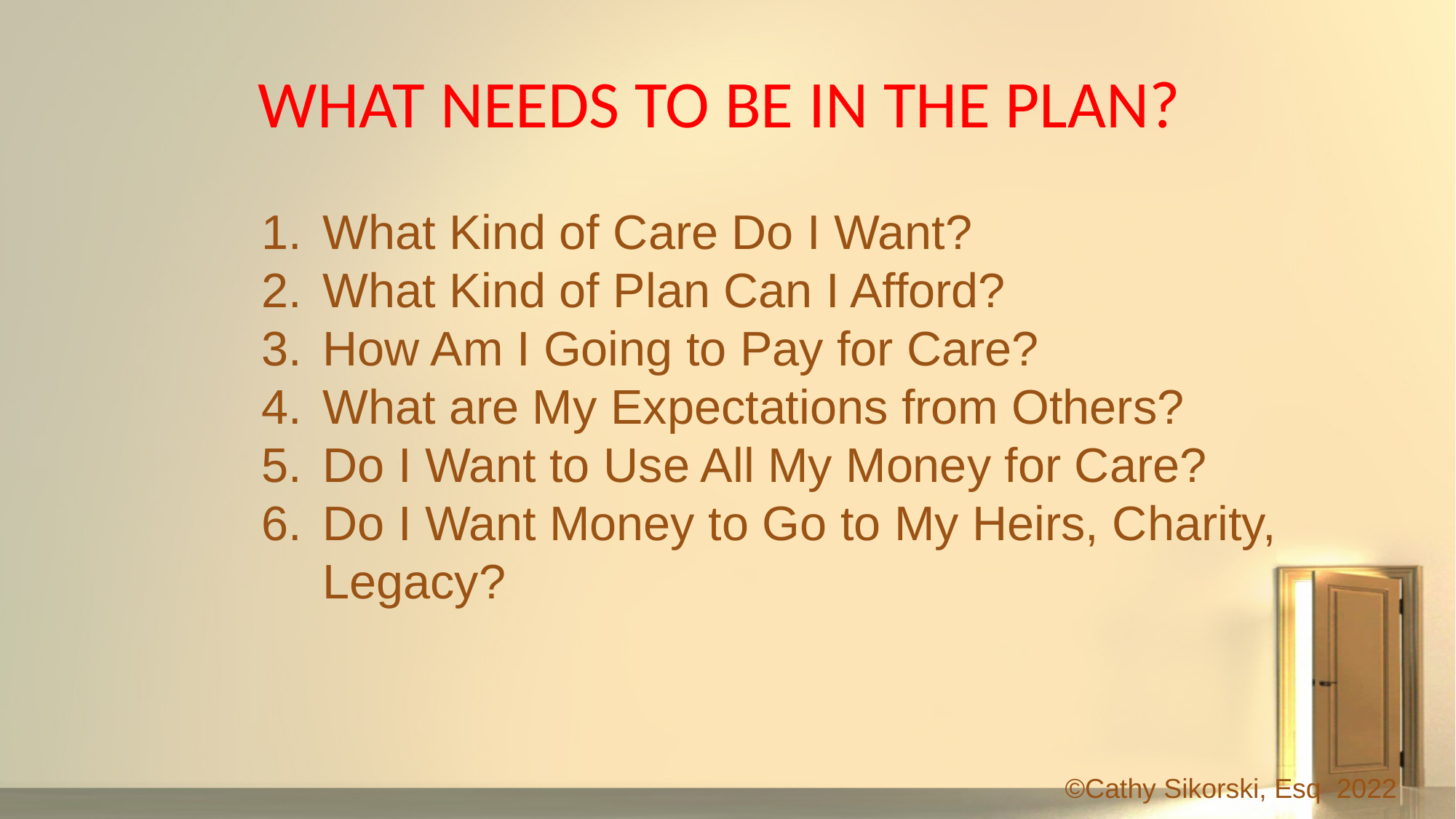

# WHAT NEEDS TO BE IN THE PLAN?
What Kind of Care Do I Want?
What Kind of Plan Can I Afford?
How Am I Going to Pay for Care?
What are My Expectations from Others?
Do I Want to Use All My Money for Care?
Do I Want Money to Go to My Heirs, Charity, Legacy?

©Cathy Sikorski, Esq  2022